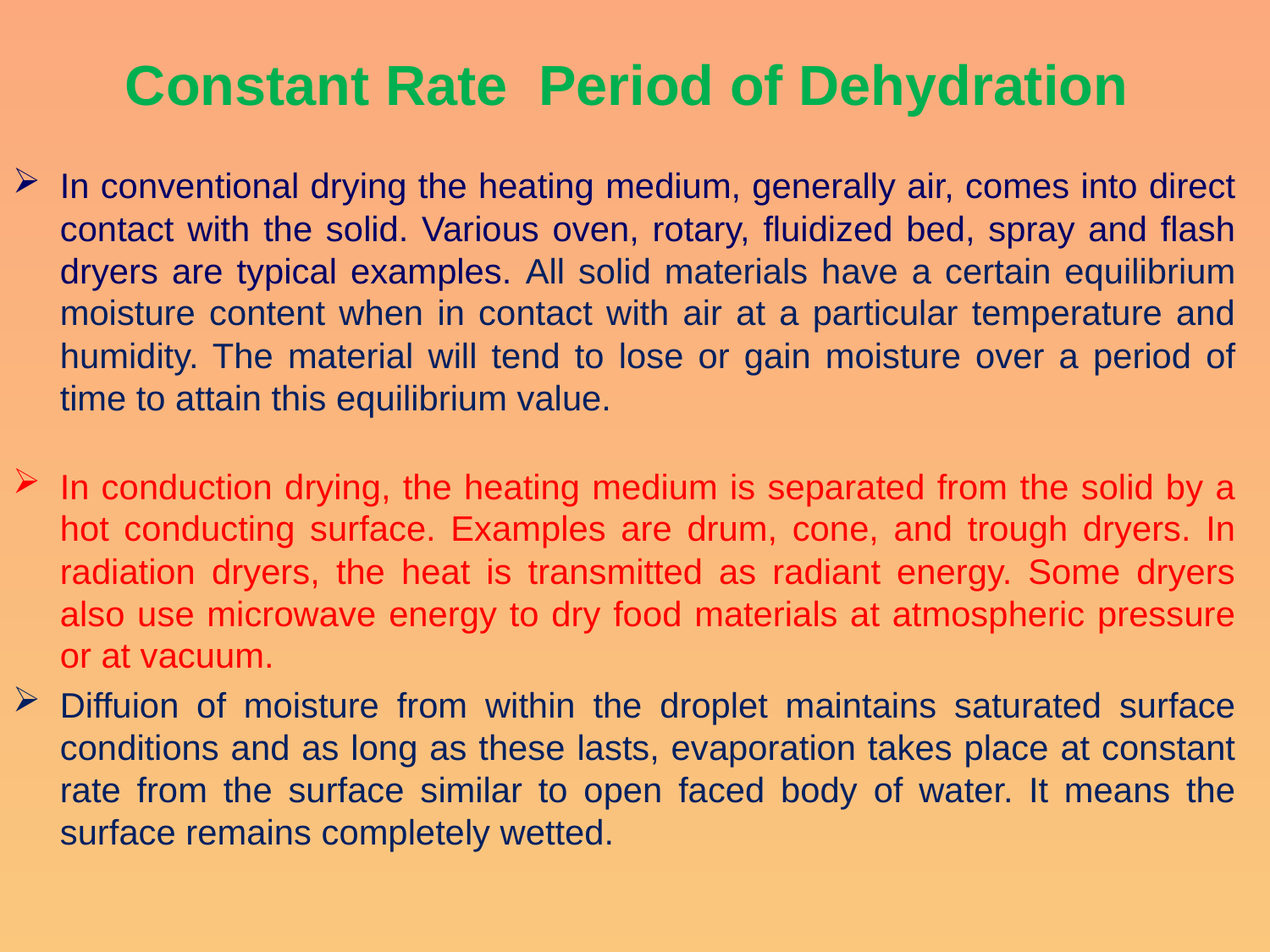

# Constant Rate  Period of Dehydration

In conventional drying the heating medium, generally air, comes into direct contact with the solid. Various oven, rotary, fluidized bed, spray and flash dryers are typical examples. All solid materials have a certain equilibrium moisture content when in contact with air at a particular temperature and humidity. The material will tend to lose or gain moisture over a period of time to attain this equilibrium value.

In conduction drying, the heating medium is separated from the solid by a hot conducting surface. Examples are drum, cone, and trough dryers. In radiation dryers, the heat is transmitted as radiant energy. Some dryers also use microwave energy to dry food materials at atmospheric pressure or at vacuum.
Diffuion of moisture from within the droplet maintains saturated surface conditions and as long as these lasts, evaporation takes place at constant rate from the surface similar to open faced body of water. It means the surface remains completely wetted.